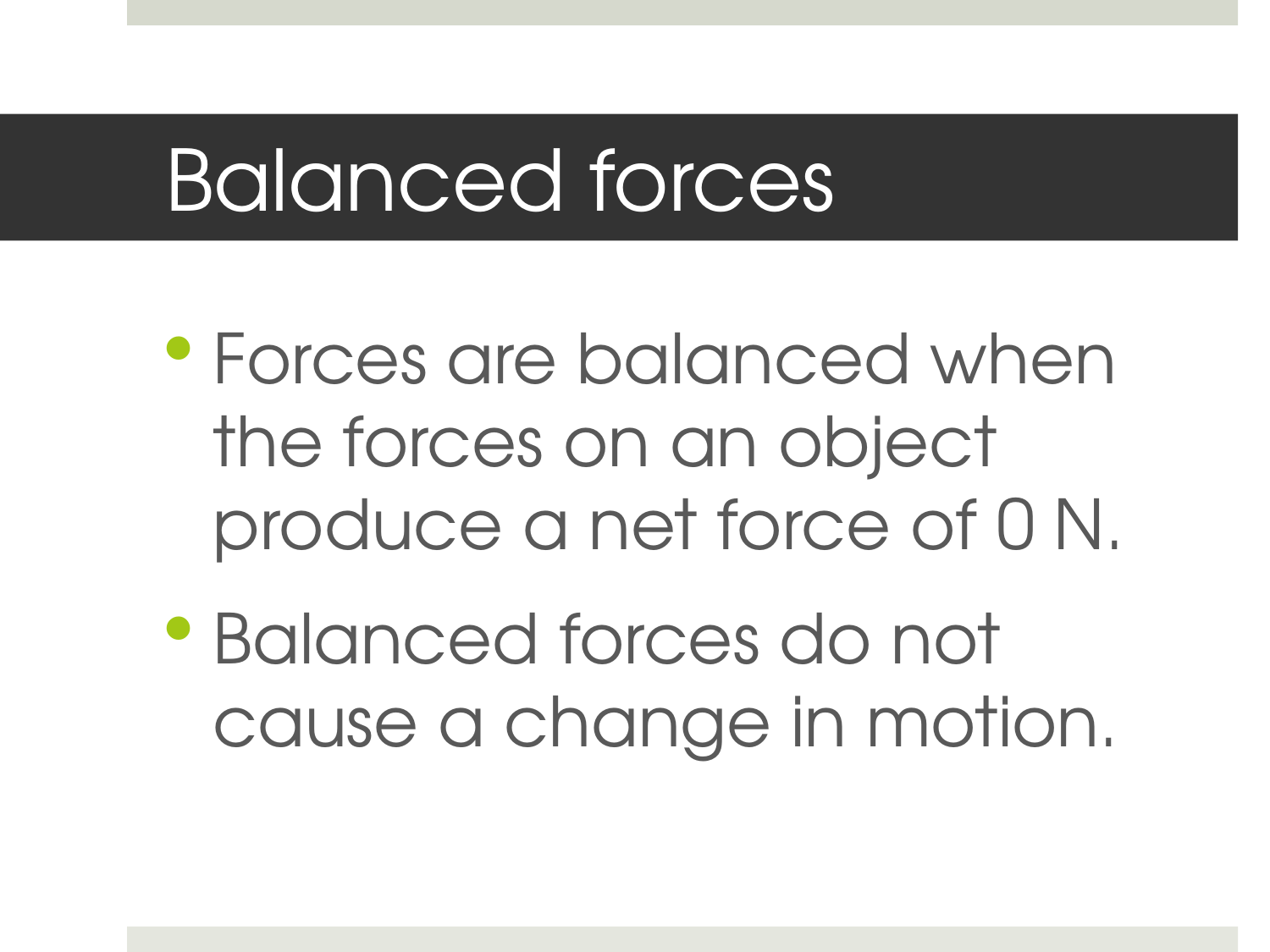

# Balanced forces
Forces are balanced when the forces on an object produce a net force of 0 N.
Balanced forces do not cause a change in motion.